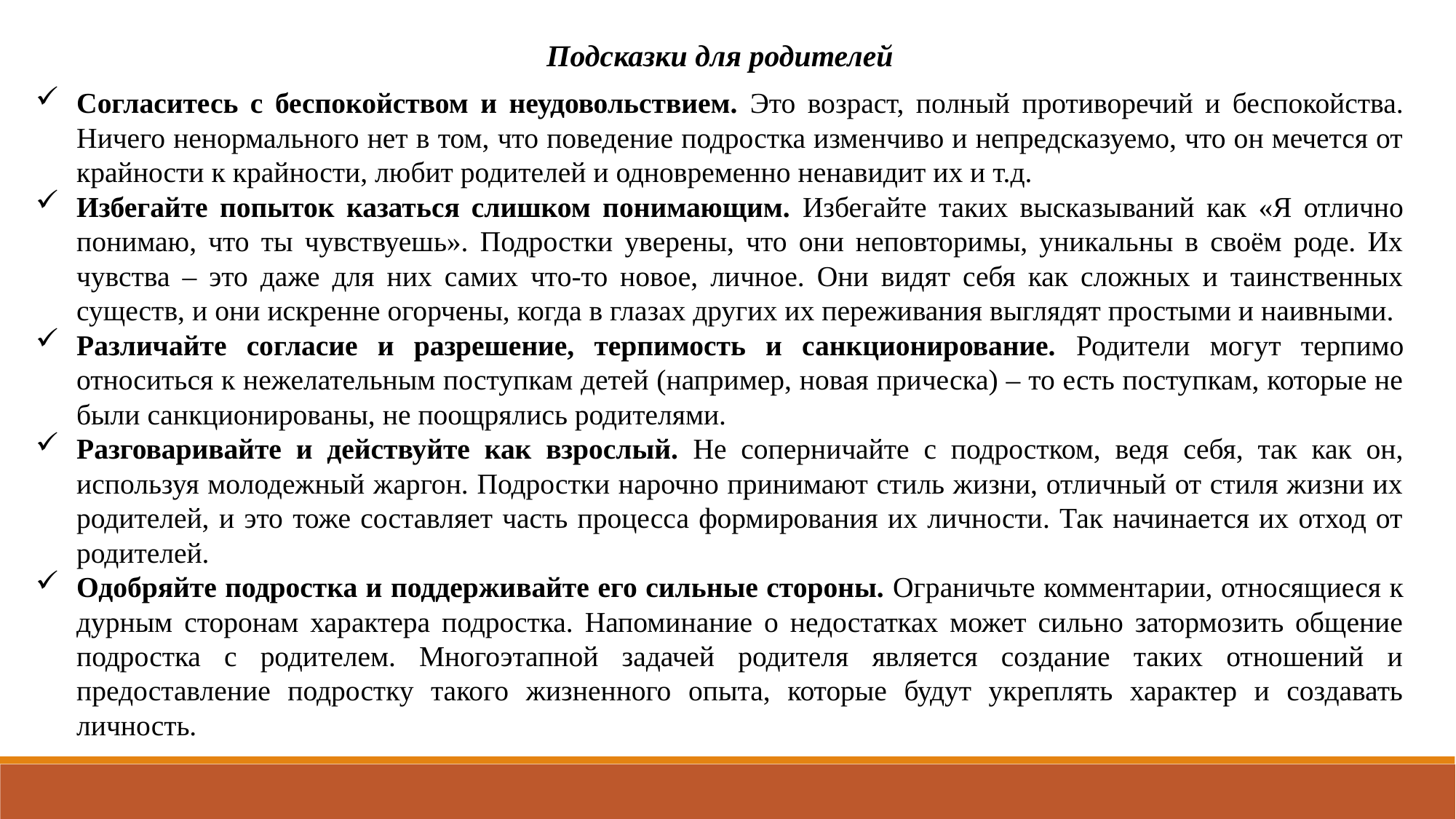

Подсказки для родителей
Согласитесь с беспокойством и неудовольствием. Это возраст, полный противоречий и беспокойства. Ничего ненормального нет в том, что поведение подростка изменчиво и непредсказуемо, что он мечется от крайности к крайности, любит родителей и одновременно ненавидит их и т.д.
Избегайте попыток казаться слишком понимающим. Избегайте таких высказываний как «Я отлично понимаю, что ты чувствуешь». Подростки уверены, что они неповторимы, уникальны в своём роде. Их чувства – это даже для них самих что-то новое, личное. Они видят себя как сложных и таинственных существ, и они искренне огорчены, когда в глазах других их переживания выглядят простыми и наивными.
Различайте согласие и разрешение, терпимость и санкционирование. Родители могут терпимо относиться к нежелательным поступкам детей (например, новая прическа) – то есть поступкам, которые не были санкционированы, не поощрялись родителями.
Разговаривайте и действуйте как взрослый. Не соперничайте с подростком, ведя себя, так как он, используя молодежный жаргон. Подростки нарочно принимают стиль жизни, отличный от стиля жизни их родителей, и это тоже составляет часть процесса формирования их личности. Так начинается их отход от родителей.
Одобряйте подростка и поддерживайте его сильные стороны. Ограничьте комментарии, относящиеся к дурным сторонам характера подростка. Напоминание о недостатках может сильно затормозить общение подростка с родителем. Многоэтапной задачей родителя является создание таких отношений и предоставление подростку такого жизненного опыта, которые будут укреплять характер и создавать личность.